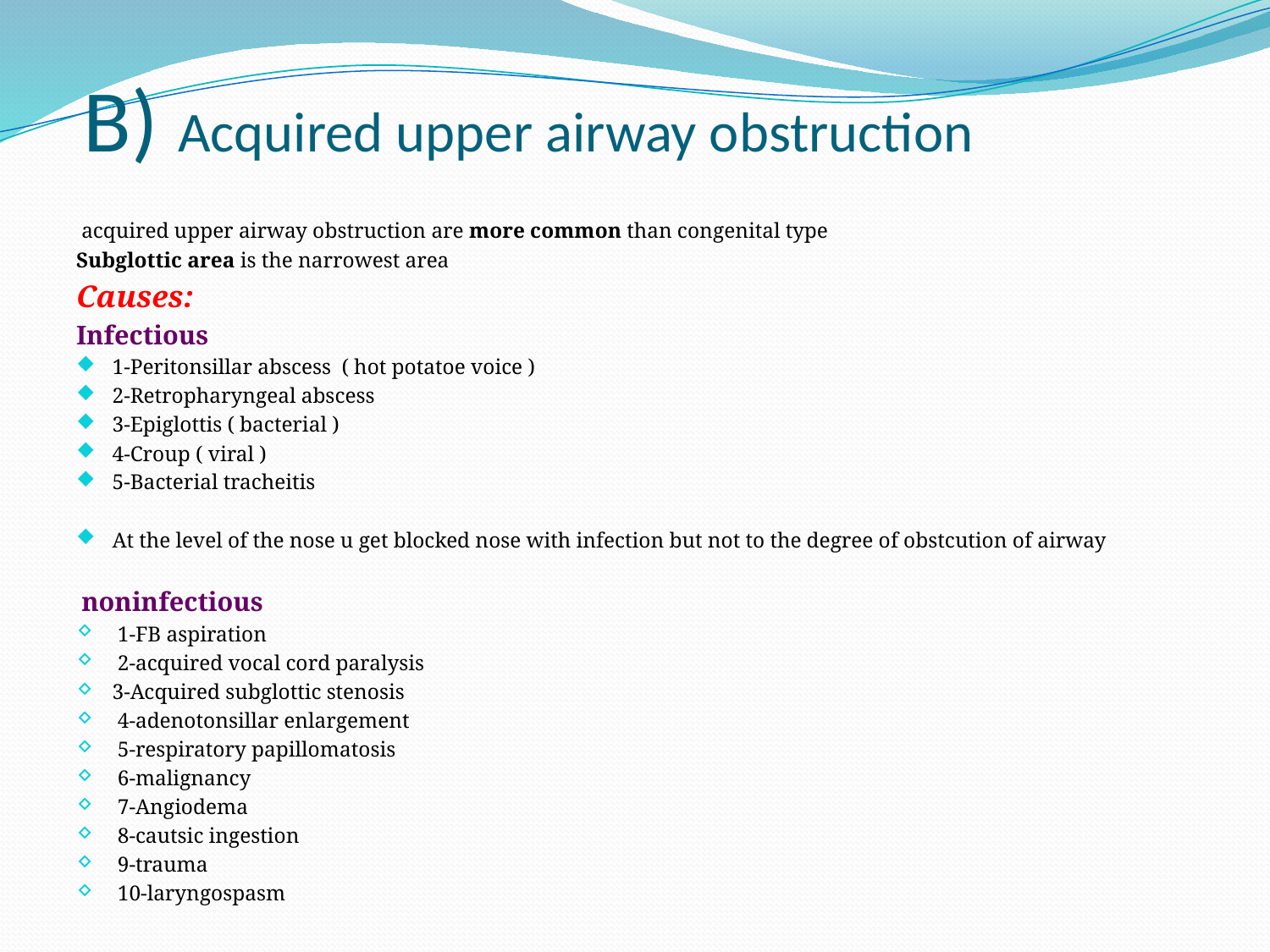

# B) Acquired upper airway obstruction
 acquired upper airway obstruction are more common than congenital type
Subglottic area is the narrowest area
Causes:
Infectious
1-Peritonsillar abscess  ( hot potatoe voice )
2-Retropharyngeal abscess
3-Epiglottis ( bacterial )
4-Croup ( viral )
5-Bacterial tracheitis

At the level of the nose u get blocked nose with infection but not to the degree of obstcution of airway

 noninfectious
 1-FB aspiration
 2-acquired vocal cord paralysis
3-Acquired subglottic stenosis
 4-adenotonsillar enlargement
 5-respiratory papillomatosis
 6-malignancy
 7-Angiodema
 8-cautsic ingestion
 9-trauma
 10-laryngospasm